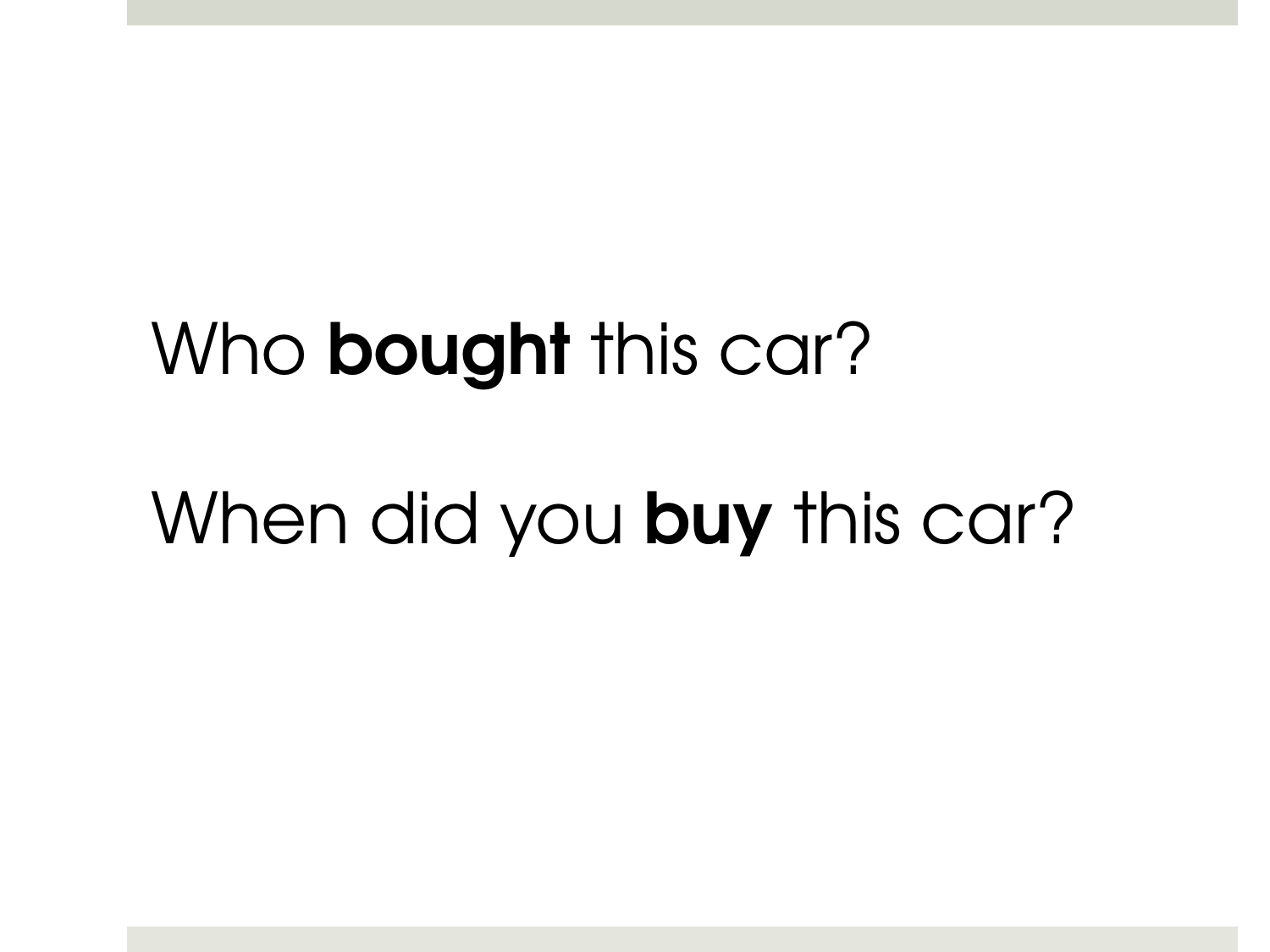

Who bought this car?

When did you buy this car?